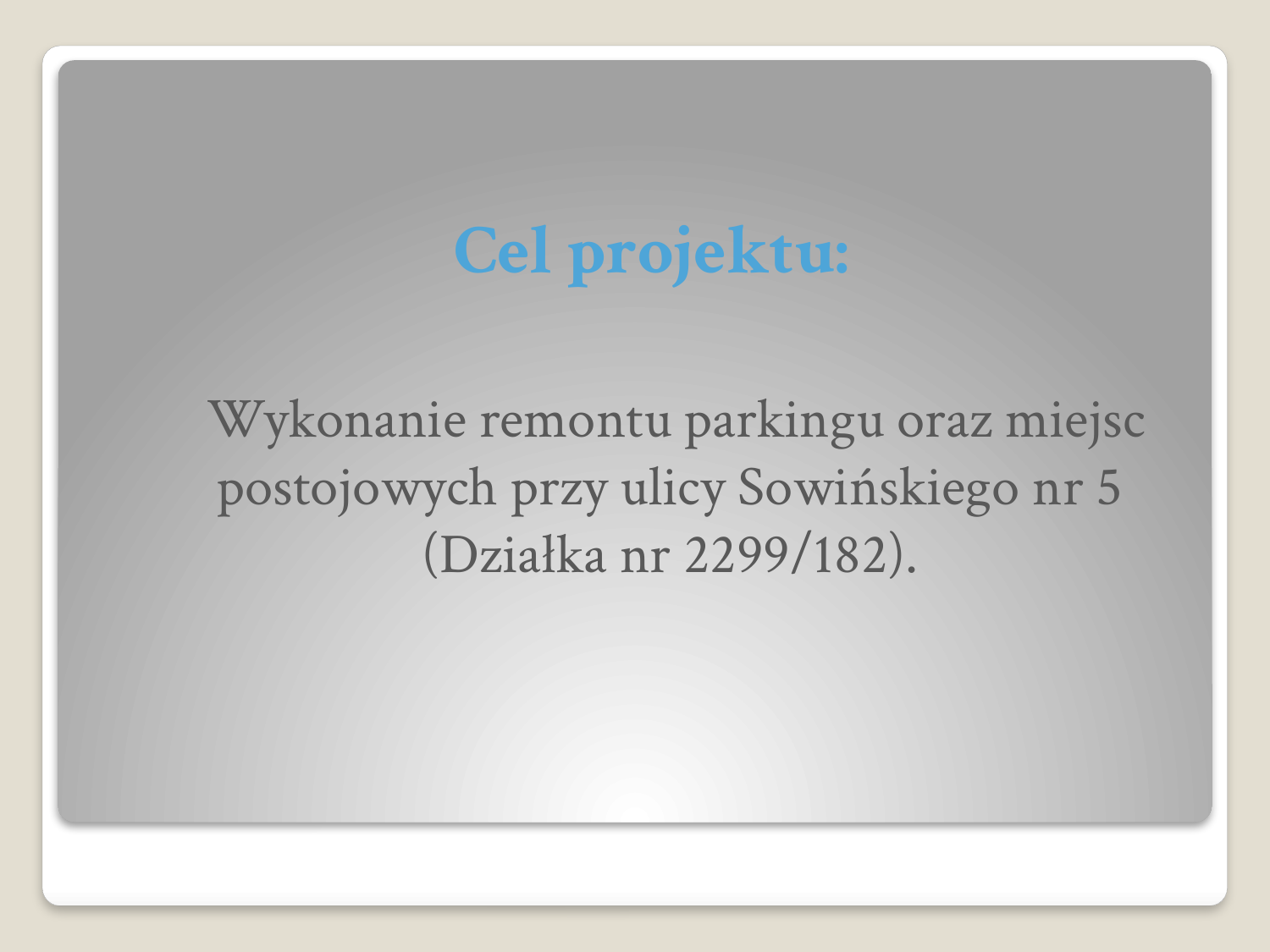

Cel projektu:

	 Wykonanie remontu parkingu oraz miejsc postojowych przy ulicy Sowińskiego nr 5 (Działka nr 2299/182).